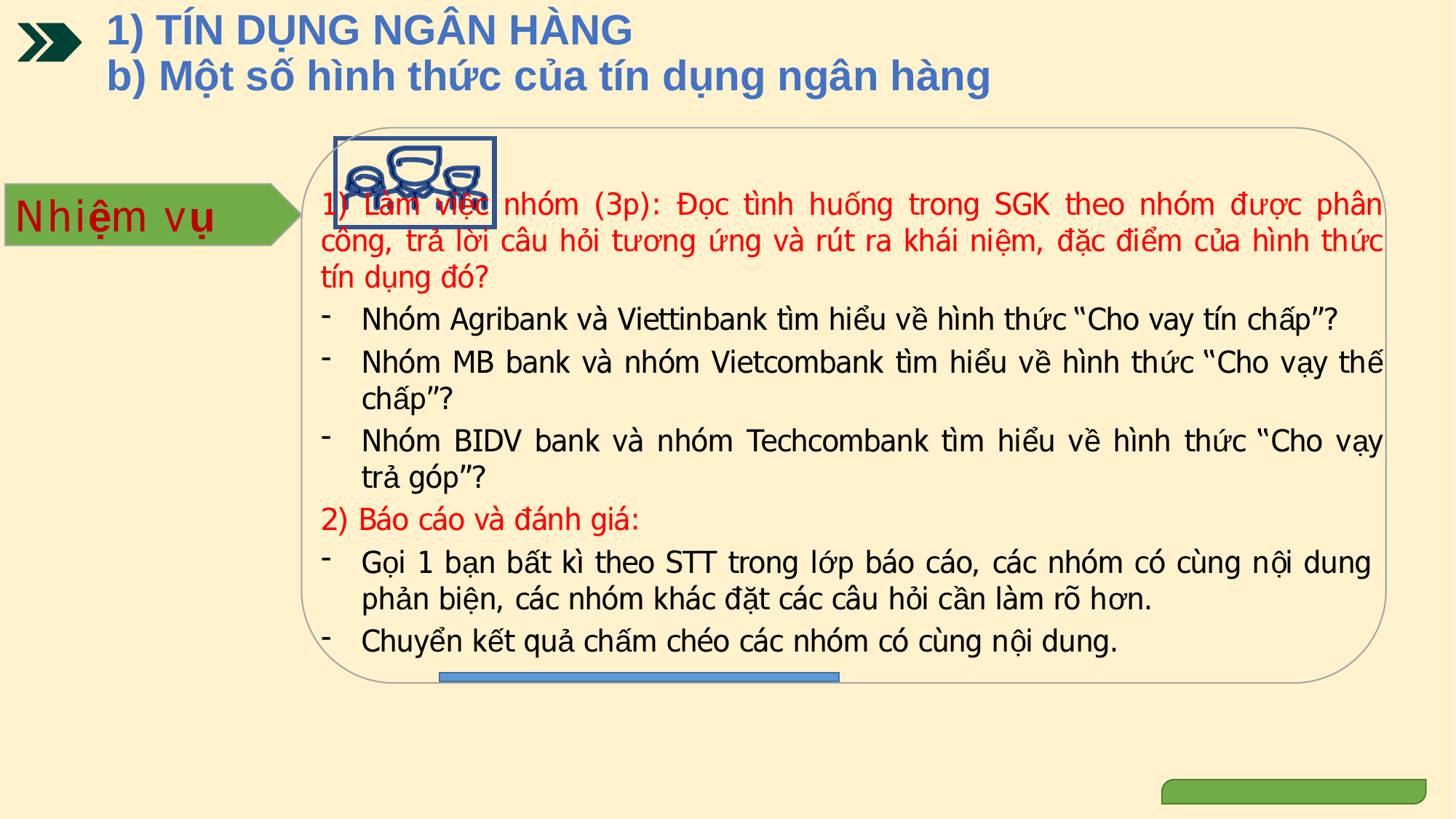

1) TÍN DỤNG NGÂN HÀNG
b) Một số hình thức của tín dụng ngân hàng

1) Làm việc nhóm (3p): Đọc tình huống trong SGK theo nhóm được phân công, trả lời câu hỏi tương ứng và rút ra khái niệm, đặc điểm của hình thức tín dụng đó?
Nhóm Agribank và Viettinbank tìm hiểu về hình thức “Cho vay tín chấp”?
Nhóm MB bank và nhóm Vietcombank tìm hiểu về hình thức “Cho vạy thế chấp”?
Nhóm BIDV bank và nhóm Techcombank tìm hiểu về hình thức “Cho vạy trả góp”?
2) Báo cáo và đánh giá:
Gọi 1 bạn bất kì theo STT trong lớp báo cáo, các nhóm có cùng nội dung  phản biện, các nhóm khác đặt các câu hỏi cần làm rõ hơn.
Chuyển kết quả chấm chéo các nhóm có cùng nội dung.

Nhiệm vụ